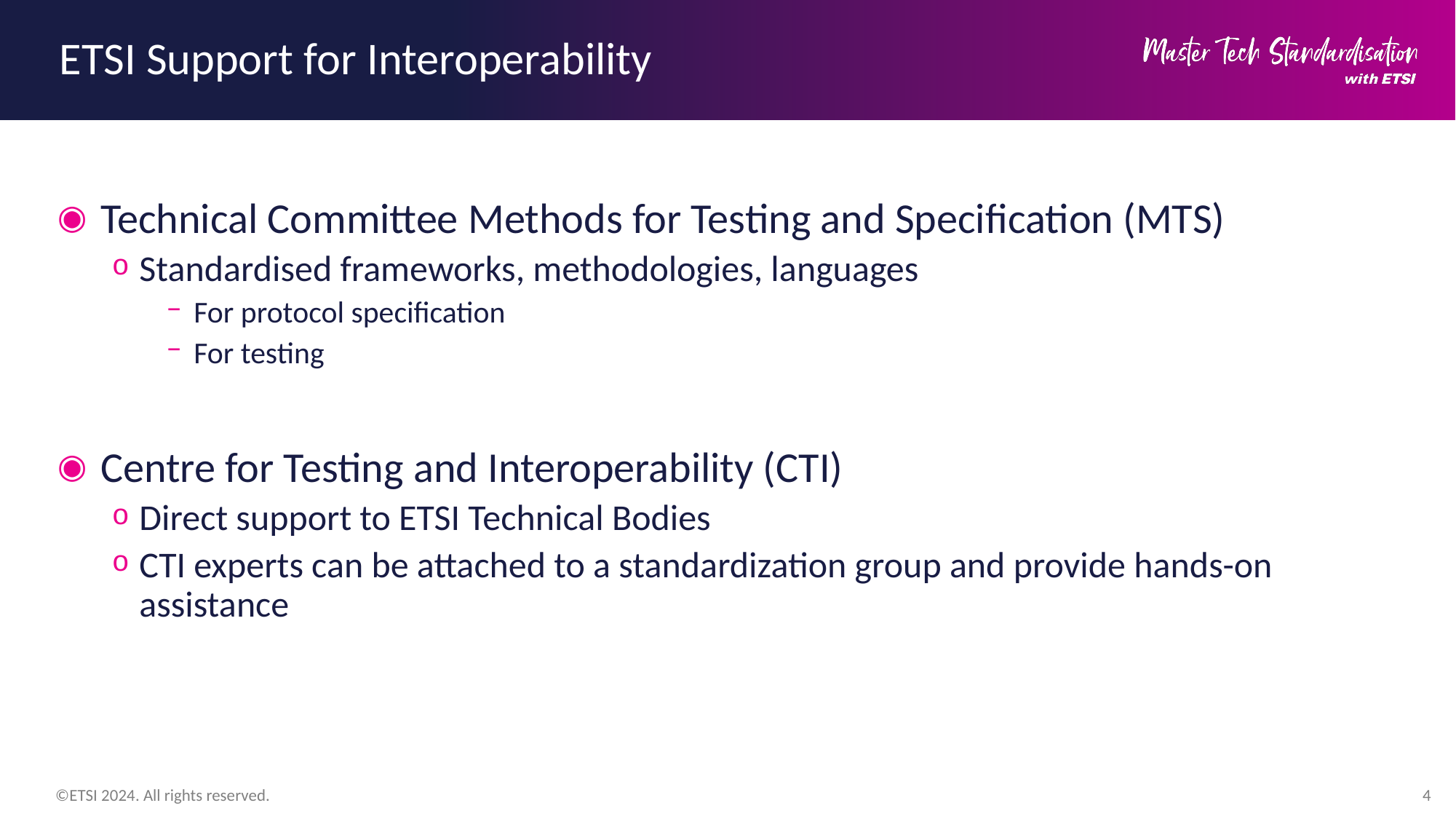

# ETSI Support for Interoperability
Technical Committee Methods for Testing and Specification (MTS)
Standardised frameworks, methodologies, languages
For protocol specification
For testing

Centre for Testing and Interoperability (CTI)
Direct support to ETSI Technical Bodies
CTI experts can be attached to a standardization group and provide hands-on assistance

4